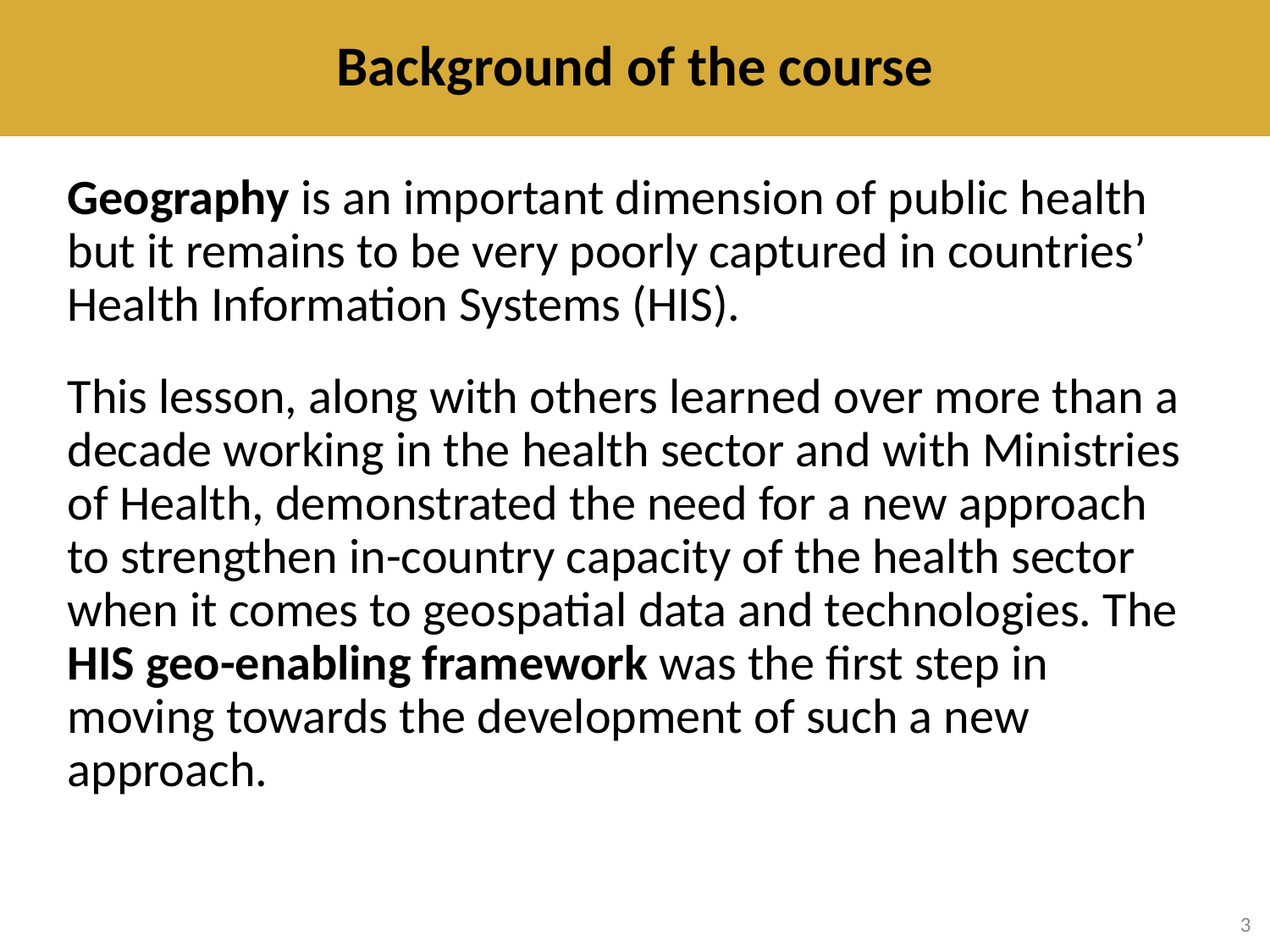

Background of the course
Geography is an important dimension of public health but it remains to be very poorly captured in countries’ Health Information Systems (HIS).
This lesson, along with others learned over more than a decade working in the health sector and with Ministries of Health, demonstrated the need for a new approach to strengthen in-country capacity of the health sector when it comes to geospatial data and technologies. The HIS geo-enabling framework was the first step in moving towards the development of such a new approach.
3